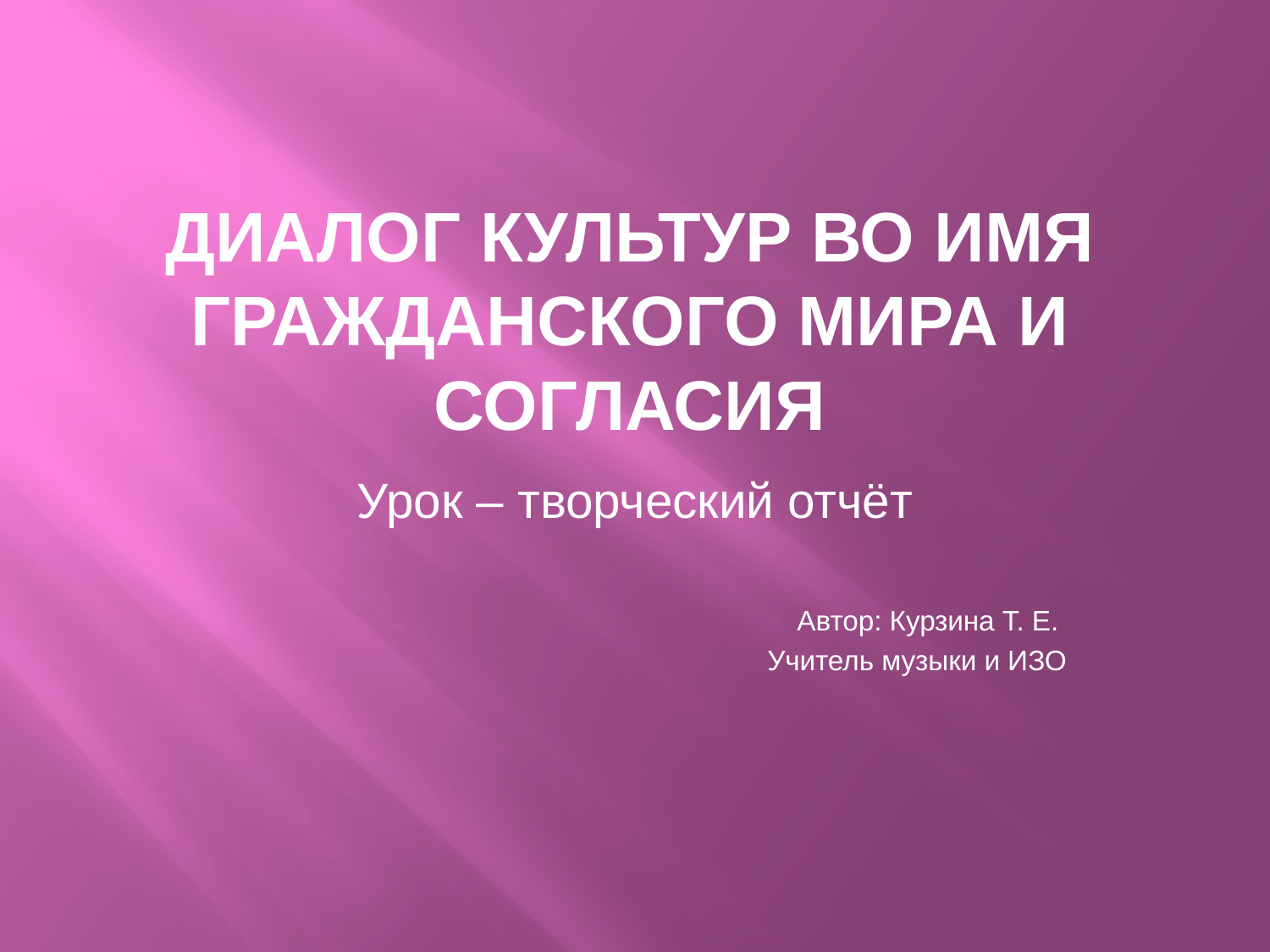

# Диалог культур во имя гражданского мира и согласия
Урок – творческий отчёт

Автор: Курзина Т. Е.
Учитель музыки и ИЗО